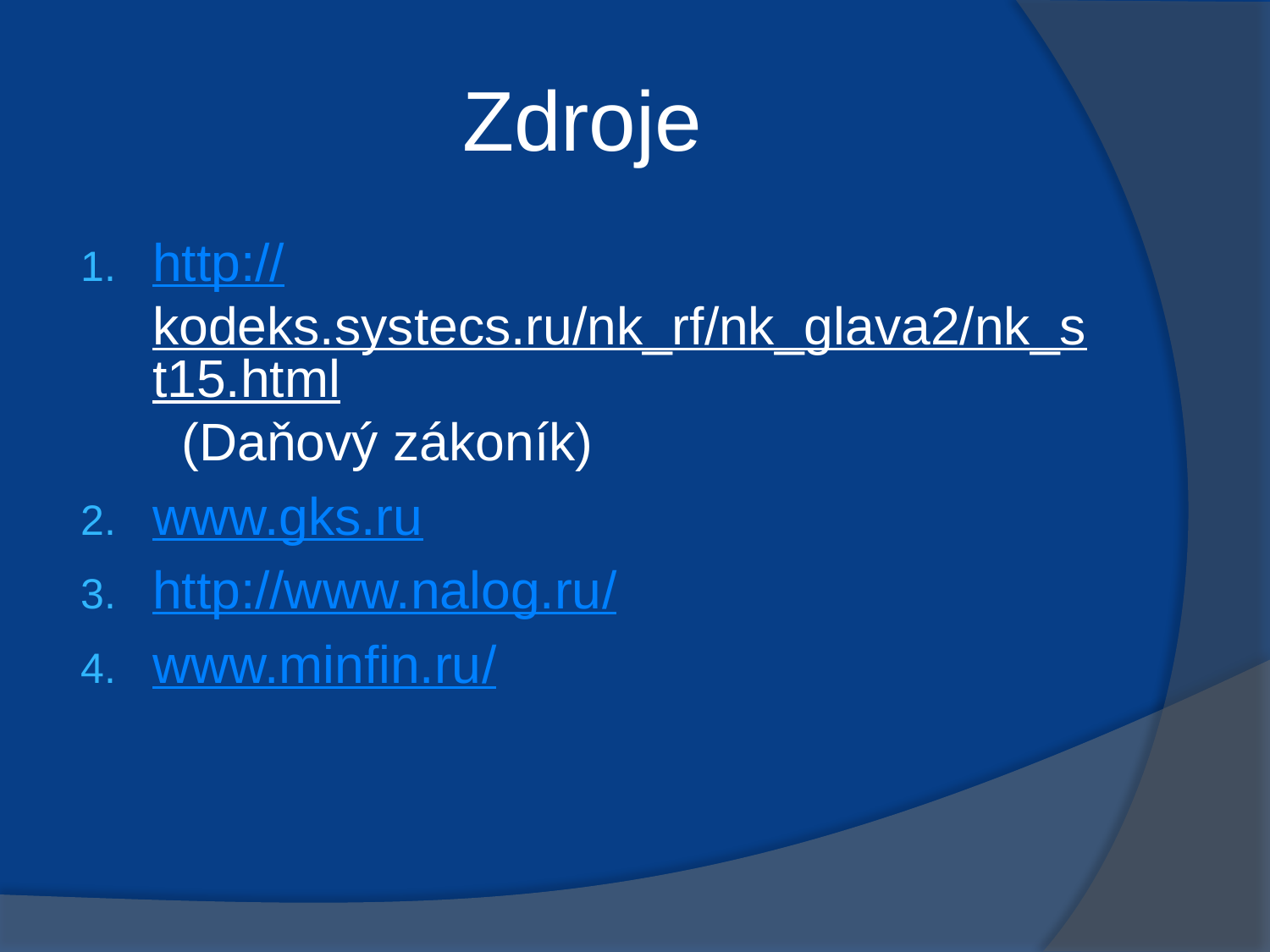

# Zdroje
http://kodeks.systecs.ru/nk_rf/nk_glava2/nk_st15.html  (Daňový zákoník)
www.gks.ru
http://www.nalog.ru/
www.minfin.ru/